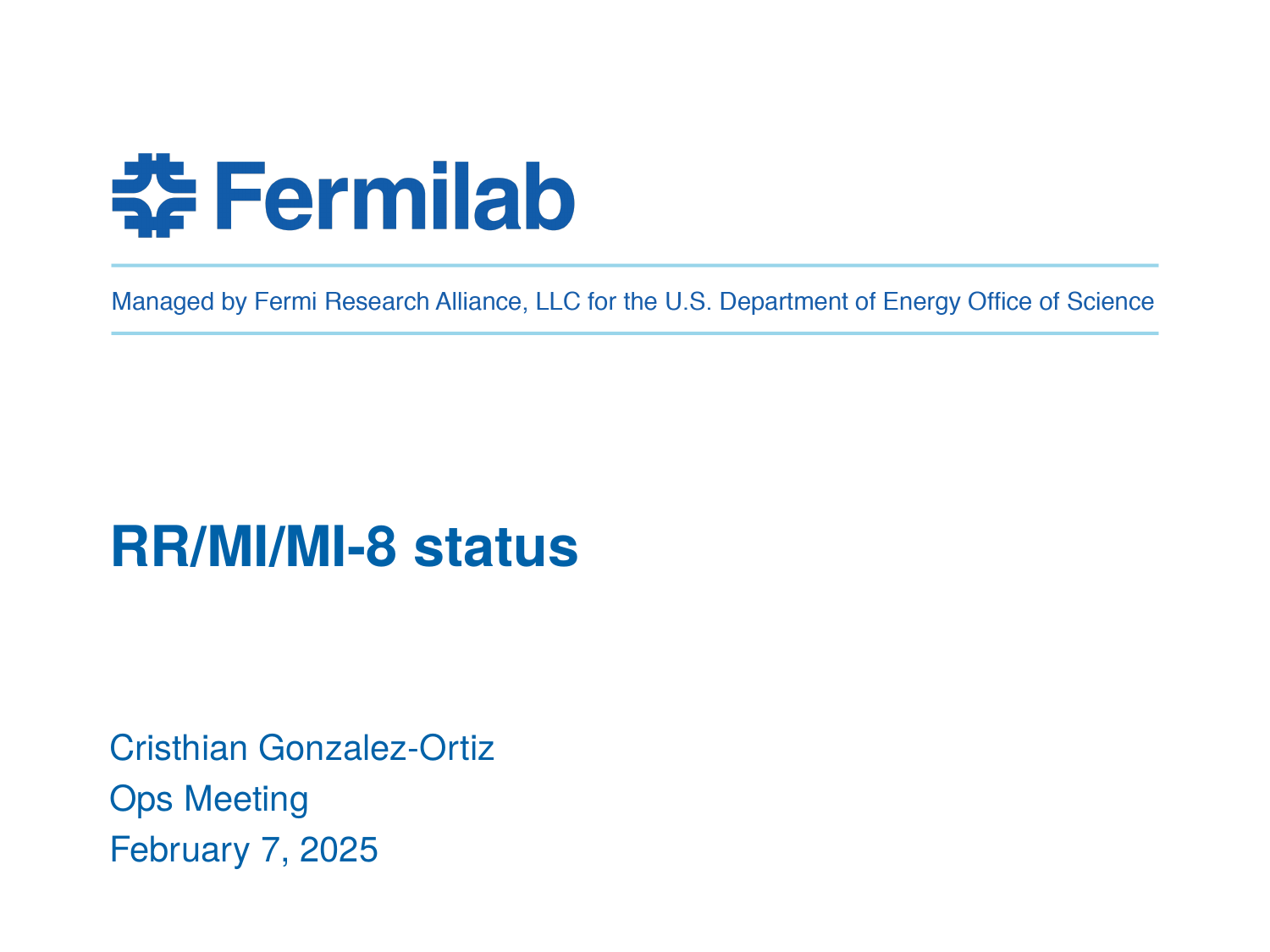

RR/MI/MI-8 status
Cristhian Gonzalez-Ortiz
Ops Meeting
February 7, 2025